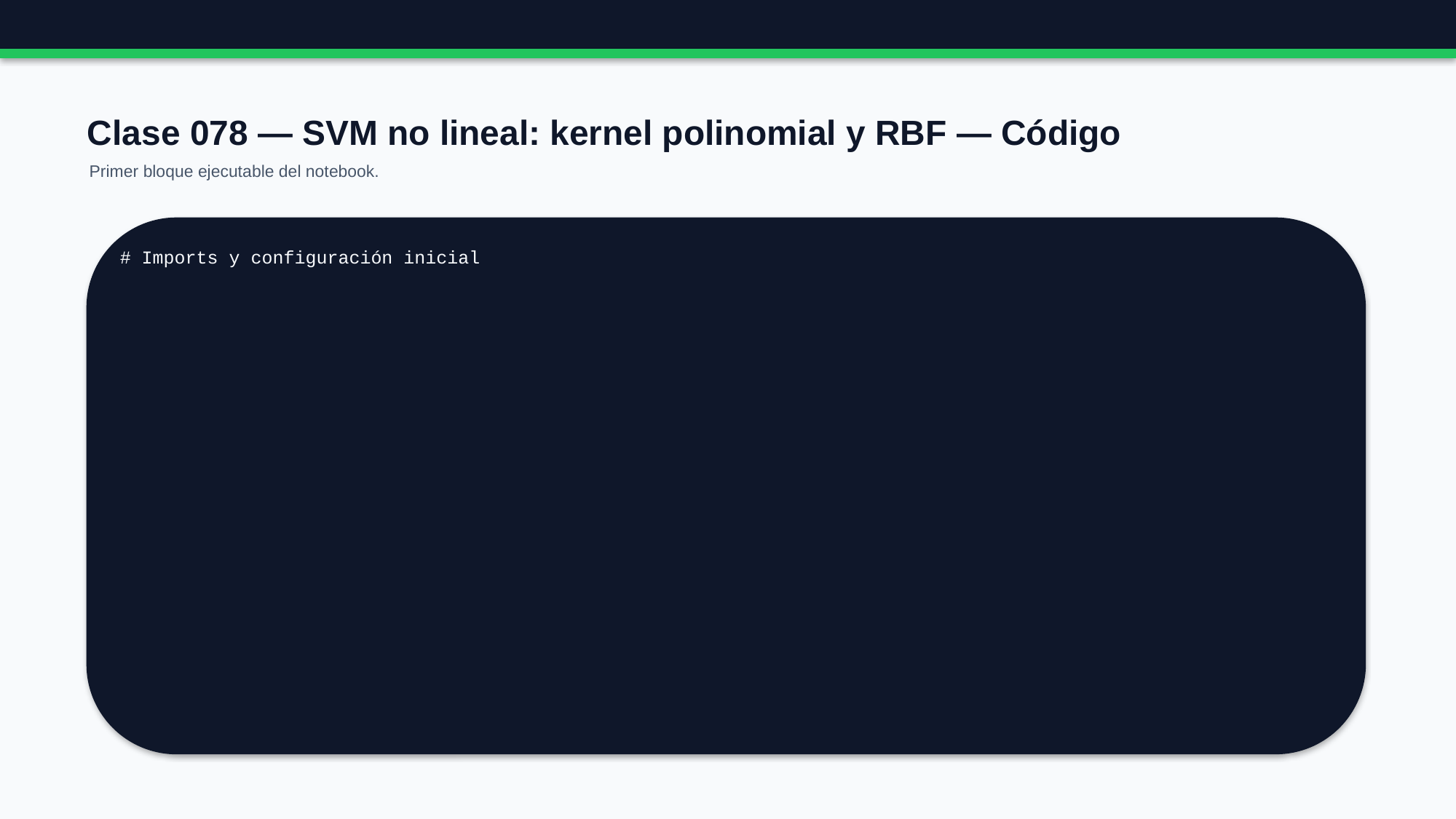

Clase 078 — SVM no lineal: kernel polinomial y RBF — Código
Primer bloque ejecutable del notebook.

# Imports y configuración inicial